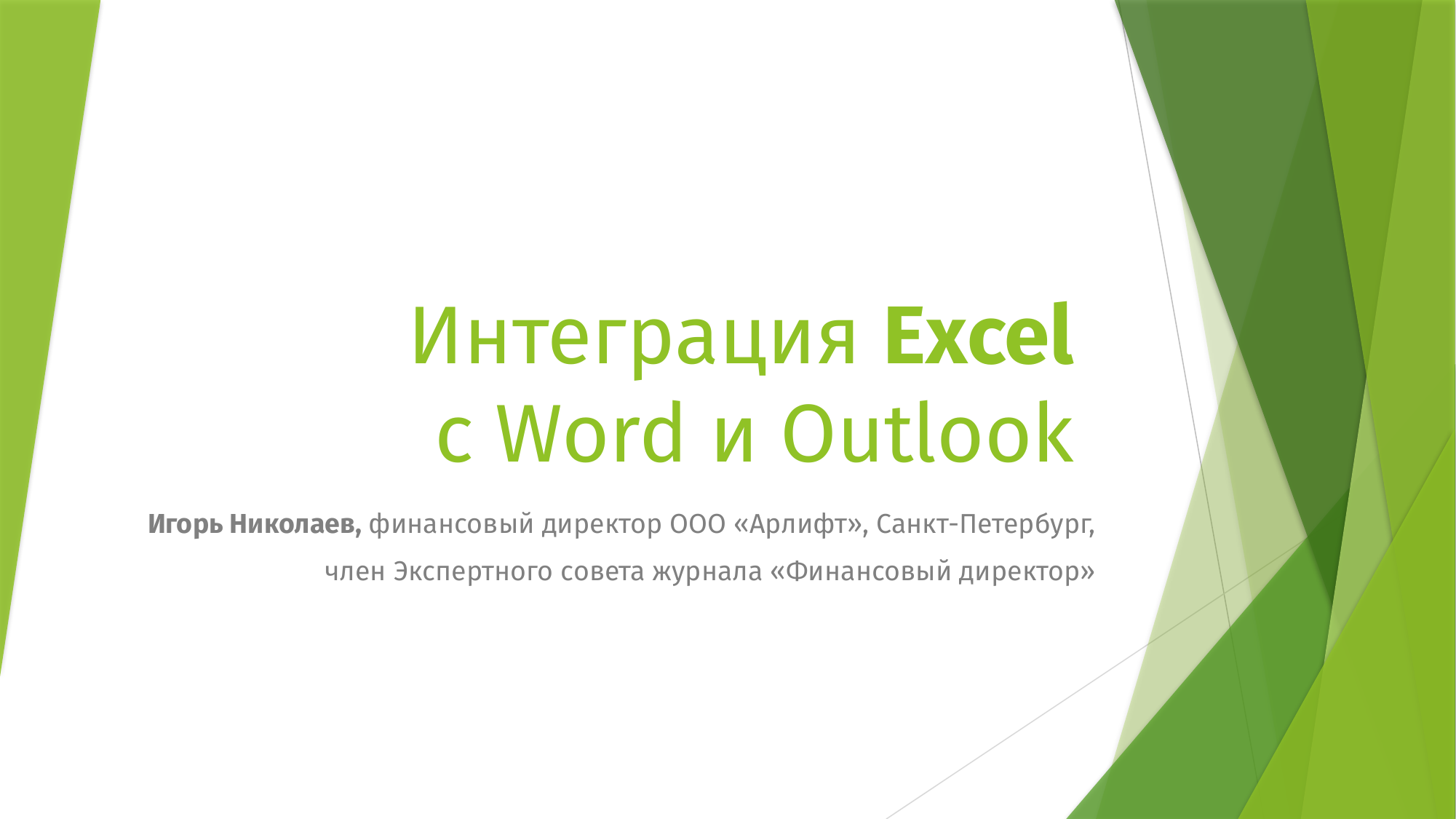

# Интеграция Excel с Word и Outlook
Игорь Николаев, финансовый директор ООО «Арлифт», Санкт-Петербург,
член Экспертного совета журнала «Финансовый директор»